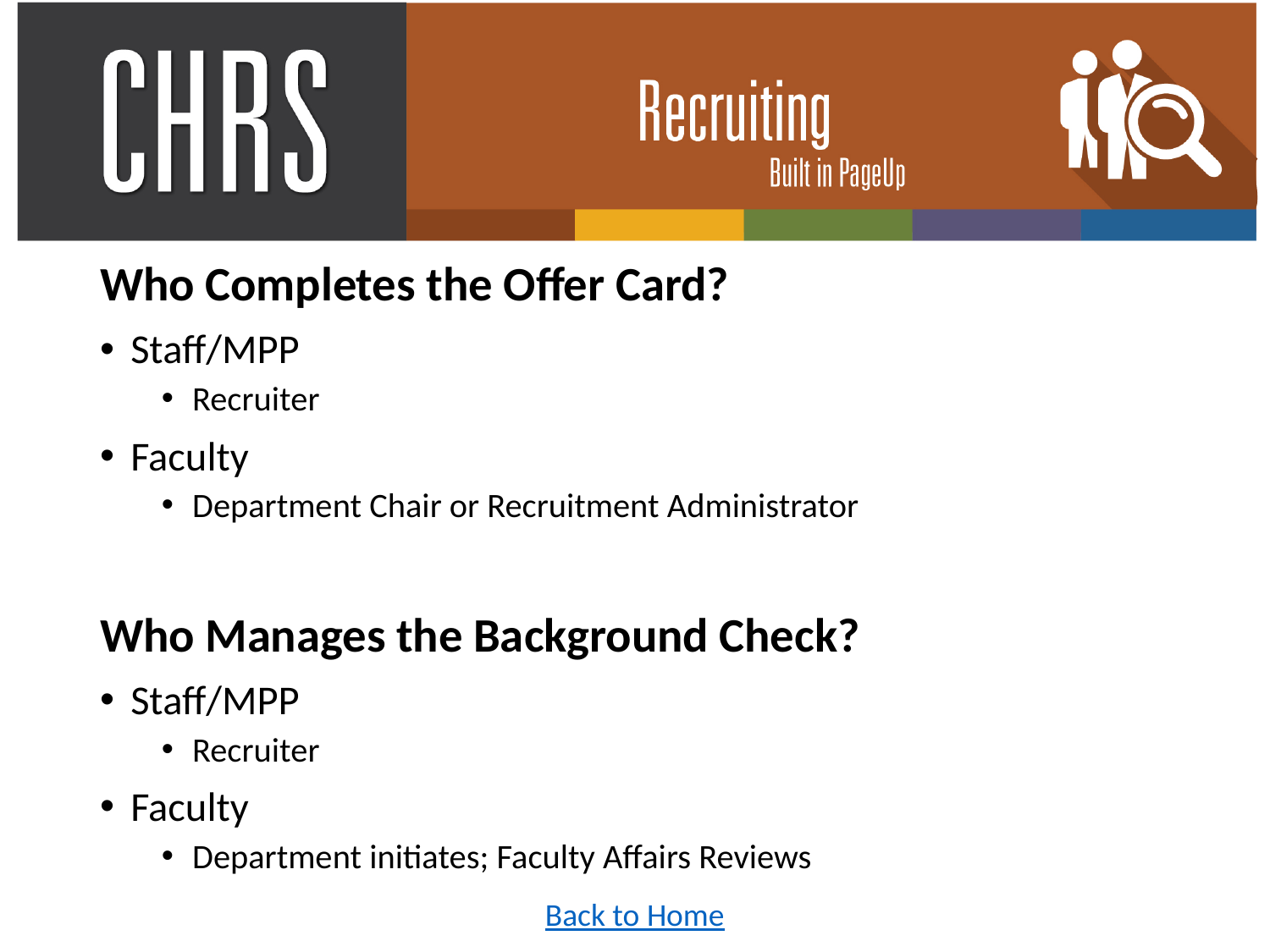

Who Completes the Offer Card?
Staff/MPP
Recruiter
Faculty
Department Chair or Recruitment Administrator

Who Manages the Background Check?
Staff/MPP
Recruiter
Faculty
Department initiates; Faculty Affairs Reviews
Back to Home